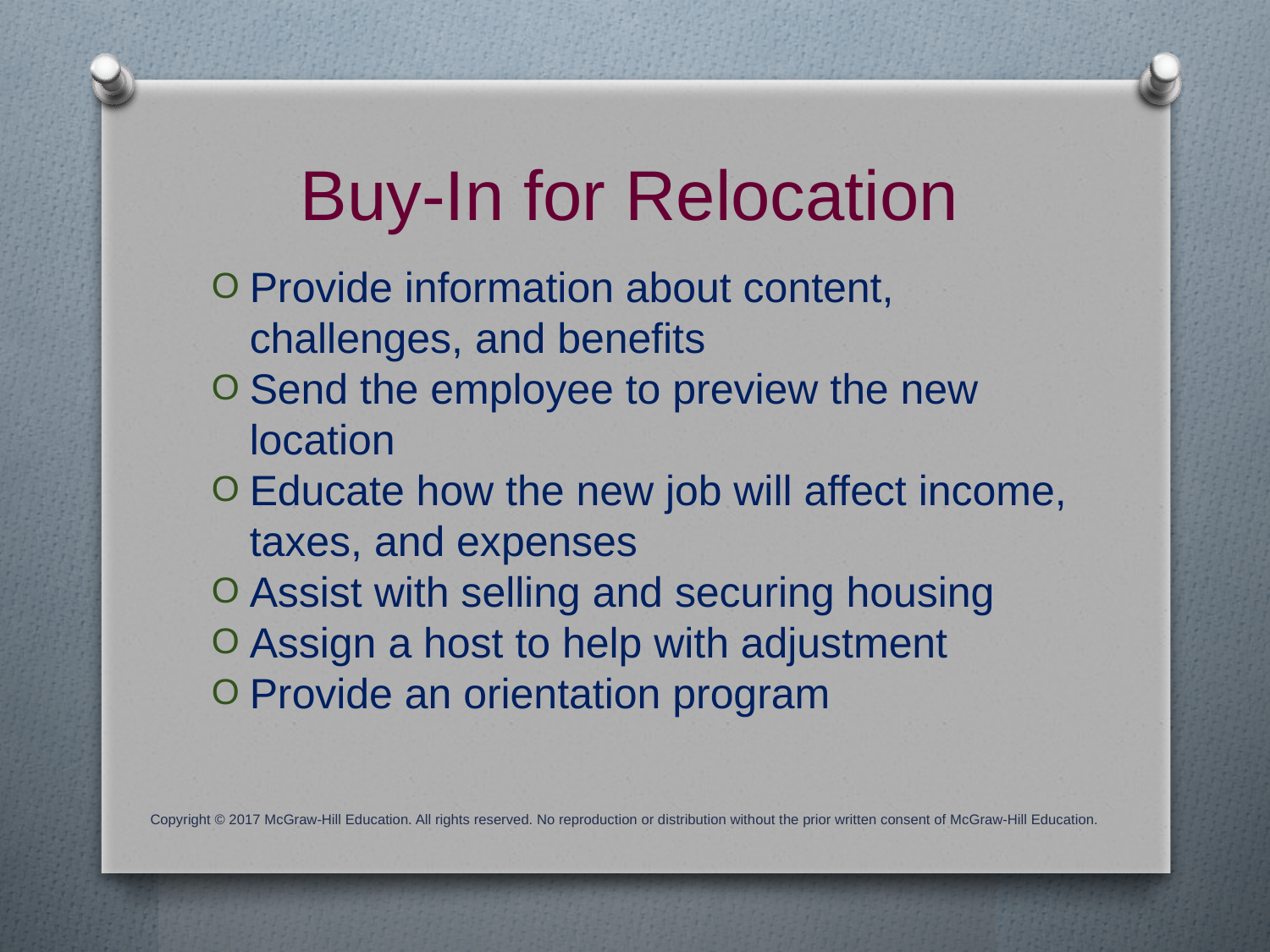

# Buy-In for Relocation
Provide information about content, challenges, and benefits
Send the employee to preview the new location
Educate how the new job will affect income, taxes, and expenses
Assist with selling and securing housing
Assign a host to help with adjustment
Provide an orientation program
Copyright © 2017 McGraw-Hill Education. All rights reserved. No reproduction or distribution without the prior written consent of McGraw-Hill Education.